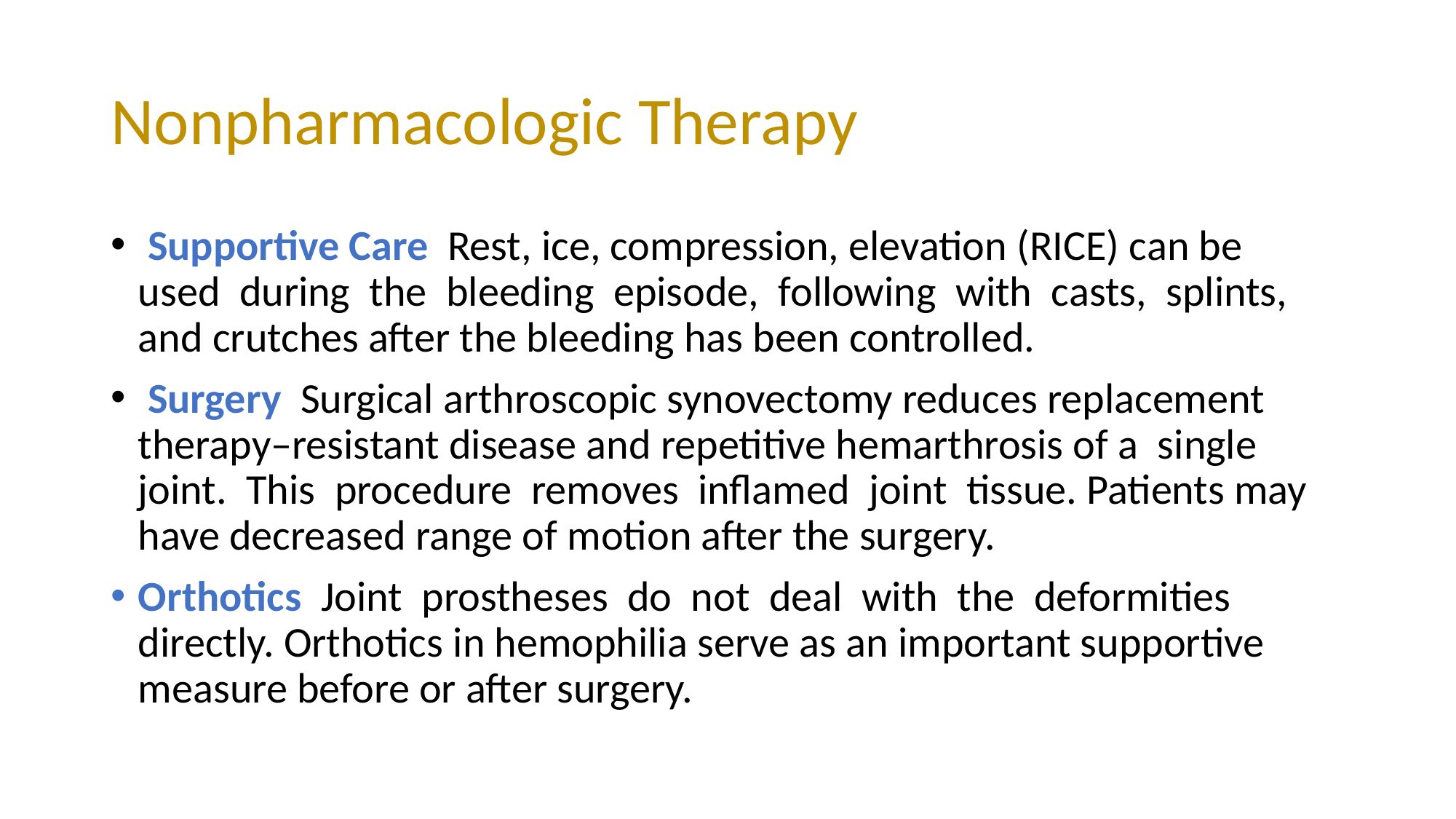

# Nonpharmacologic Therapy
 Supportive Care  Rest, ice, compression, elevation (RICE) can be  used  during  the  bleeding  episode,  following  with  casts,  splints, and crutches after the bleeding has been controlled.
 Surgery  Surgical arthroscopic synovectomy reduces replacement therapy–resistant disease and repetitive hemarthrosis of a  single  joint.  This  procedure  removes  inflamed  joint  tissue. Patients may have decreased range of motion after the surgery.
Orthotics  Joint  prostheses  do  not  deal  with  the  deformities directly. Orthotics in hemophilia serve as an important supportive measure before or after surgery.